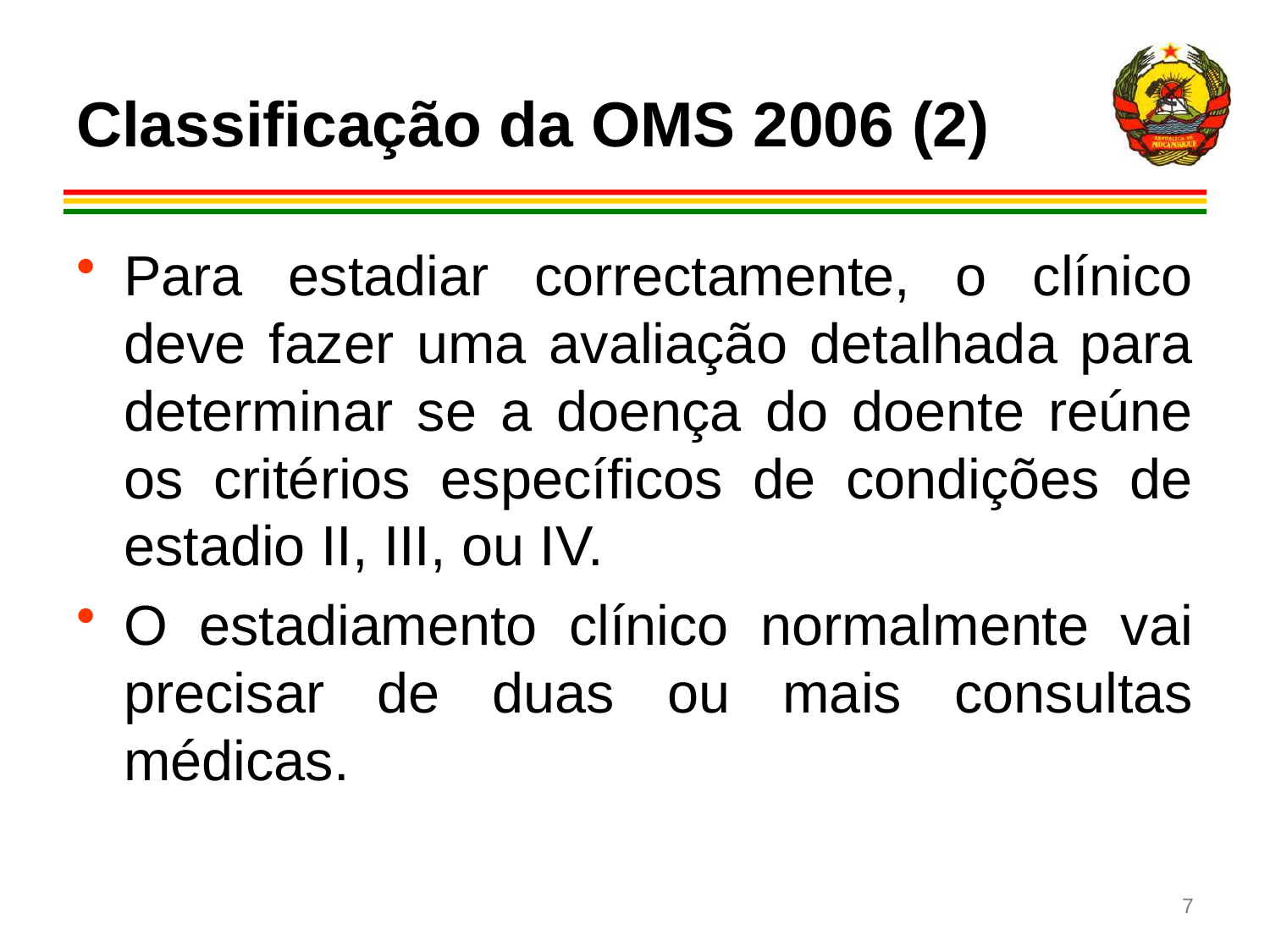

# Classificação da OMS 2006 (2)
Para estadiar correctamente, o clínico deve fazer uma avaliação detalhada para determinar se a doença do doente reúne os critérios específicos de condições de estadio II, III, ou IV.
O estadiamento clínico normalmente vai precisar de duas ou mais consultas médicas.